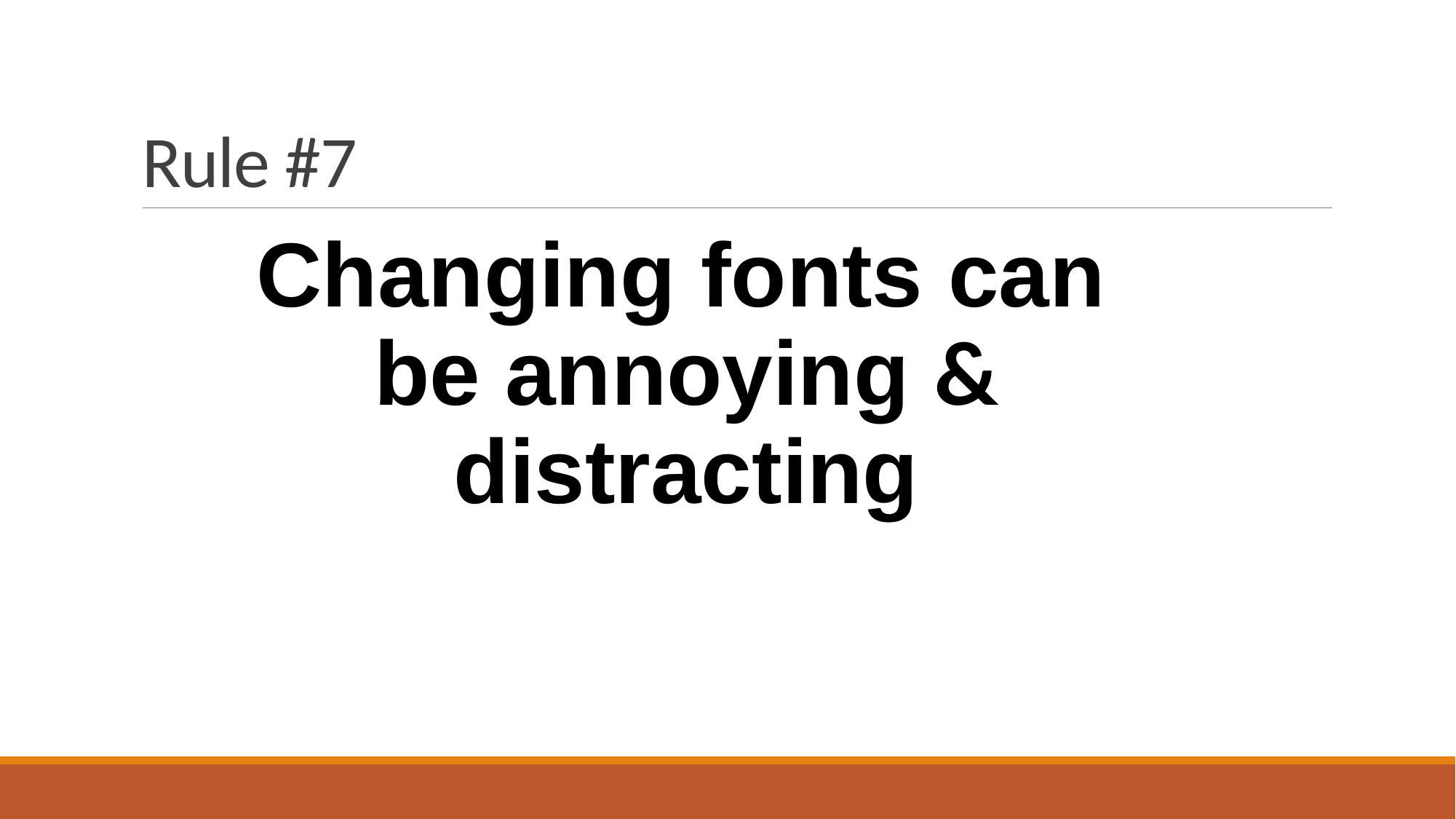

# Rule #7
Changing fonts can be annoying & distracting